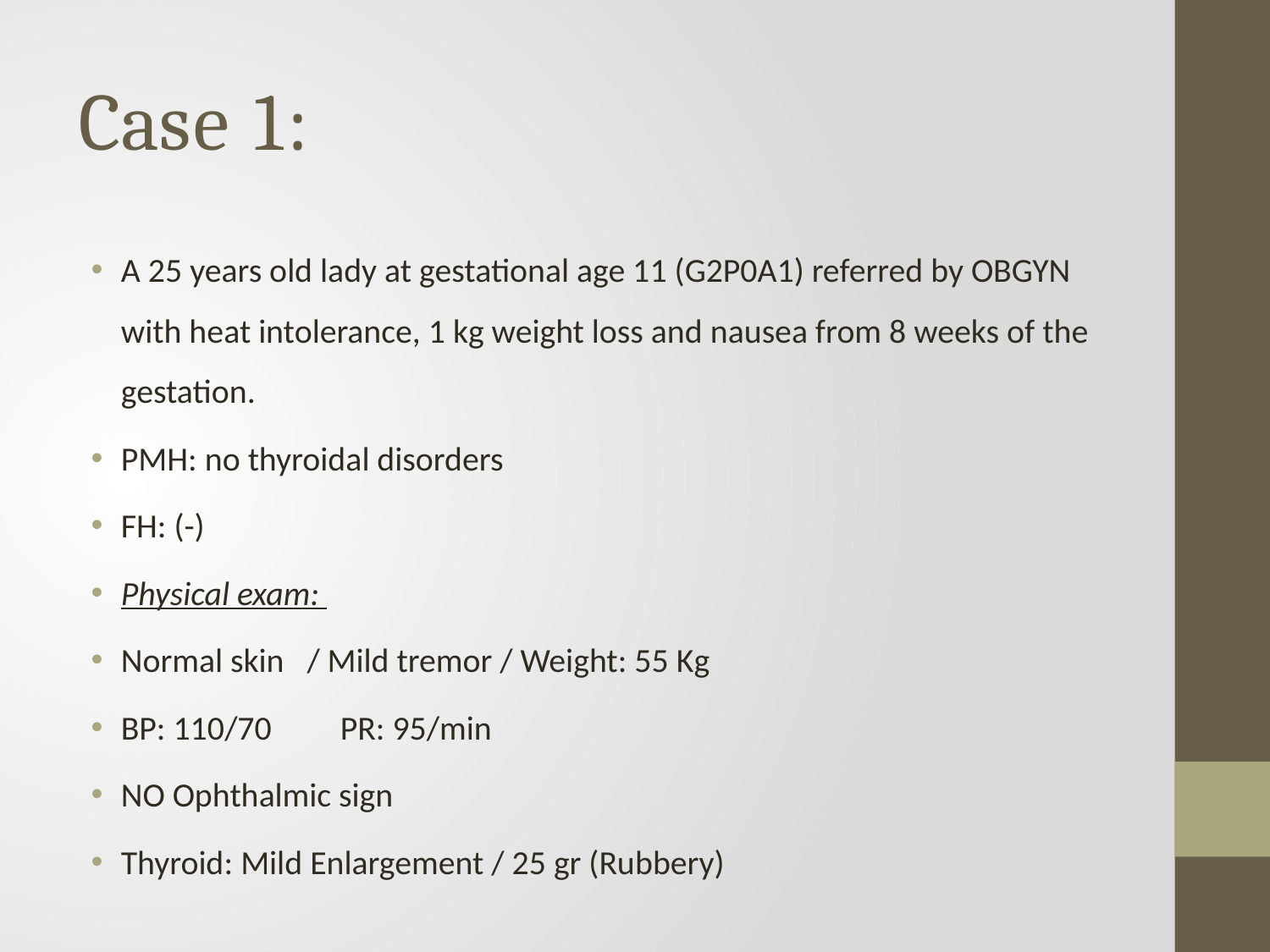

# Case 1:
A 25 years old lady at gestational age 11 (G2P0A1) referred by OBGYN with heat intolerance, 1 kg weight loss and nausea from 8 weeks of the gestation.
PMH: no thyroidal disorders
FH: (-)
Physical exam:
Normal skin   / Mild tremor / Weight: 55 Kg
BP: 110/70         PR: 95/min
NO Ophthalmic sign
Thyroid: Mild Enlargement / 25 gr (Rubbery)